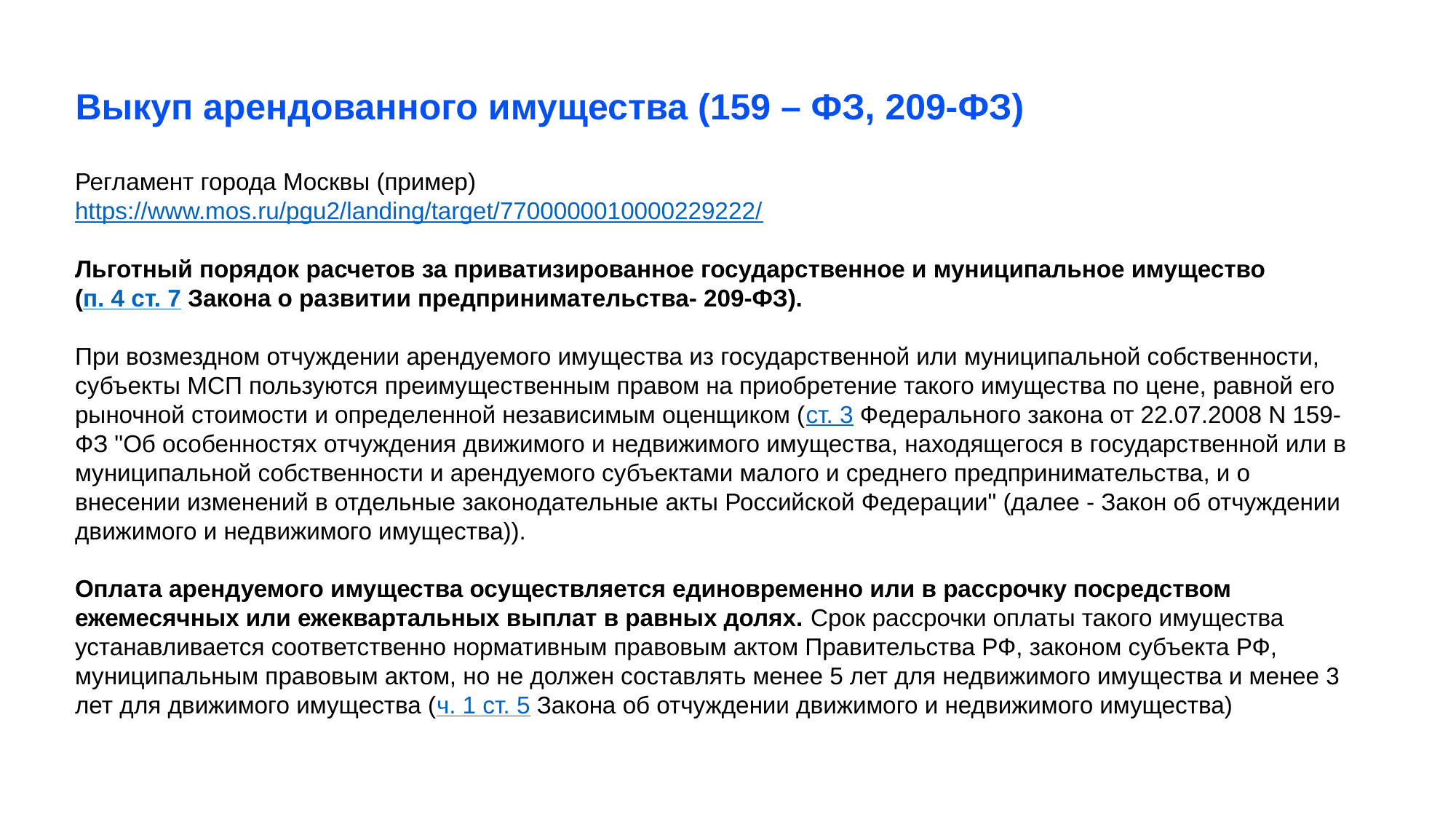

# Выкуп арендованного имущества (159 – ФЗ, 209-ФЗ)
Регламент города Москвы (пример)
https://www.mos.ru/pgu2/landing/target/7700000010000229222/

Льготный порядок расчетов за приватизированное государственное и муниципальное имущество
(п. 4 ст. 7 Закона о развитии предпринимательства- 209-ФЗ).
При возмездном отчуждении арендуемого имущества из государственной или муниципальной собственности, субъекты МСП пользуются преимущественным правом на приобретение такого имущества по цене, равной его рыночной стоимости и определенной независимым оценщиком (ст. 3 Федерального закона от 22.07.2008 N 159-ФЗ "Об особенностях отчуждения движимого и недвижимого имущества, находящегося в государственной или в муниципальной собственности и арендуемого субъектами малого и среднего предпринимательства, и о внесении изменений в отдельные законодательные акты Российской Федерации" (далее - Закон об отчуждении движимого и недвижимого имущества)).
Оплата арендуемого имущества осуществляется единовременно или в рассрочку посредством ежемесячных или ежеквартальных выплат в равных долях. Срок рассрочки оплаты такого имущества устанавливается соответственно нормативным правовым актом Правительства РФ, законом субъекта РФ, муниципальным правовым актом, но не должен составлять менее 5 лет для недвижимого имущества и менее 3 лет для движимого имущества (ч. 1 ст. 5 Закона об отчуждении движимого и недвижимого имущества)